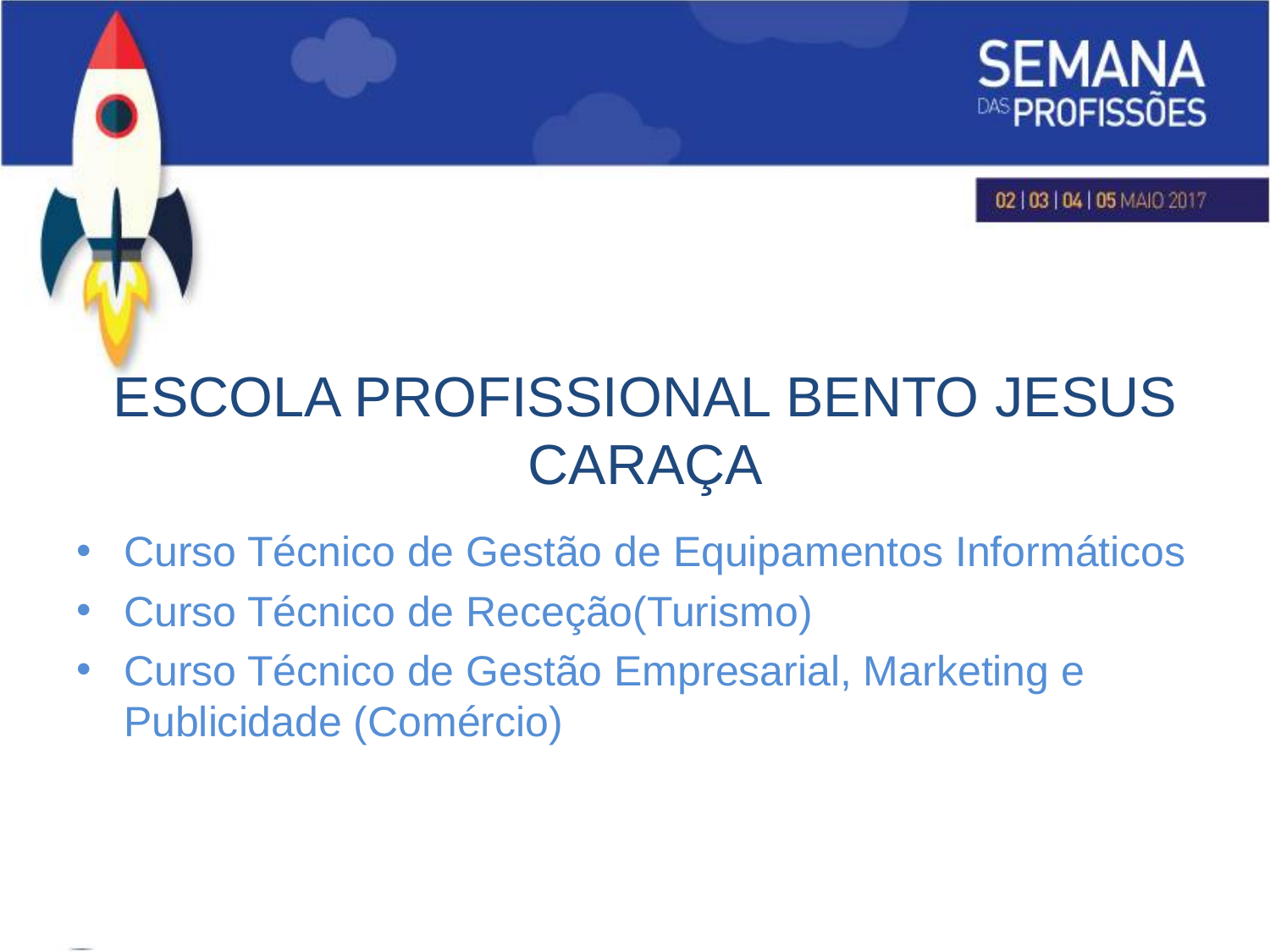

# ESCOLA PROFISSIONAL BENTO JESUS CARAÇA
Curso Técnico de Gestão de Equipamentos Informáticos
Curso Técnico de Receção(Turismo)
Curso Técnico de Gestão Empresarial, Marketing e Publicidade (Comércio)